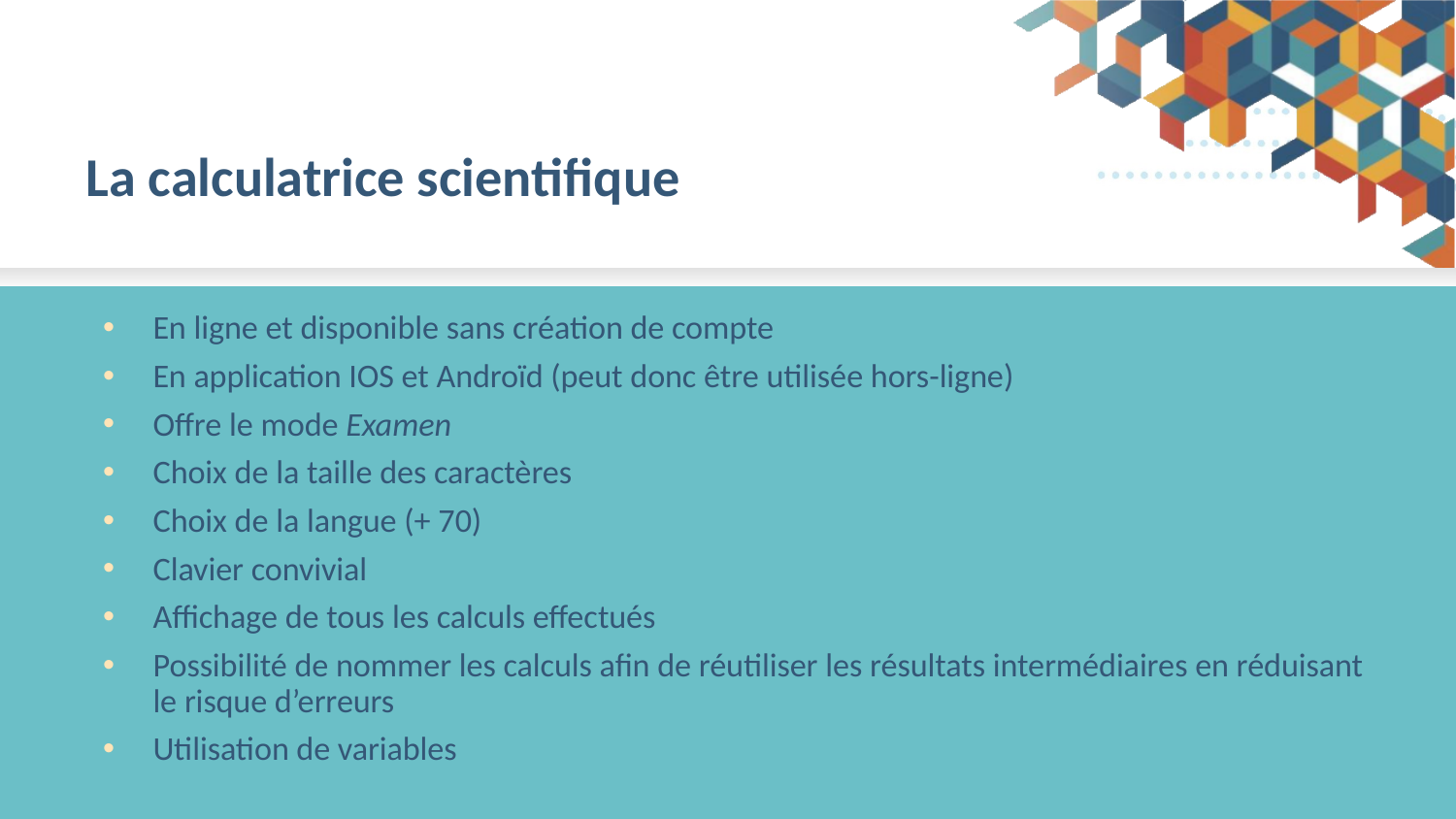

# La calculatrice scientifique
En ligne et disponible sans création de compte
En application IOS et Androïd (peut donc être utilisée hors-ligne)
Offre le mode Examen
Choix de la taille des caractères
Choix de la langue (+ 70)
Clavier convivial
Affichage de tous les calculs effectués
Possibilité de nommer les calculs afin de réutiliser les résultats intermédiaires en réduisant le risque d’erreurs
Utilisation de variables